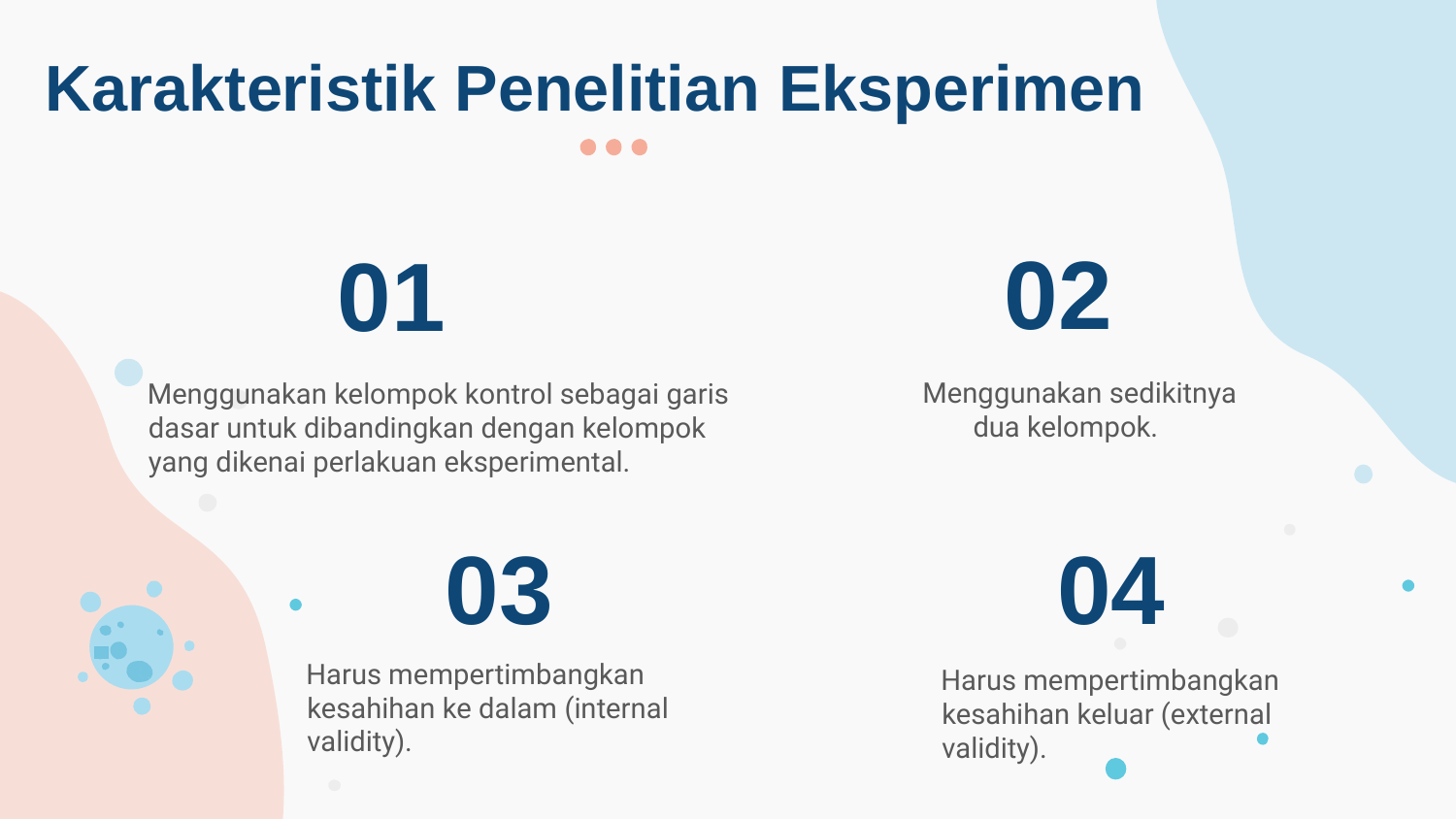

# Karakteristik Penelitian Eksperimen

02
01
Menggunakan sedikitnya dua kelompok.
Menggunakan kelompok kontrol sebagai garis dasar untuk dibandingkan dengan kelompok yang dikenai perlakuan eksperimental.
03
04
Harus mempertimbangkan kesahihan ke dalam (internal validity).
Harus mempertimbangkan kesahihan keluar (external validity).